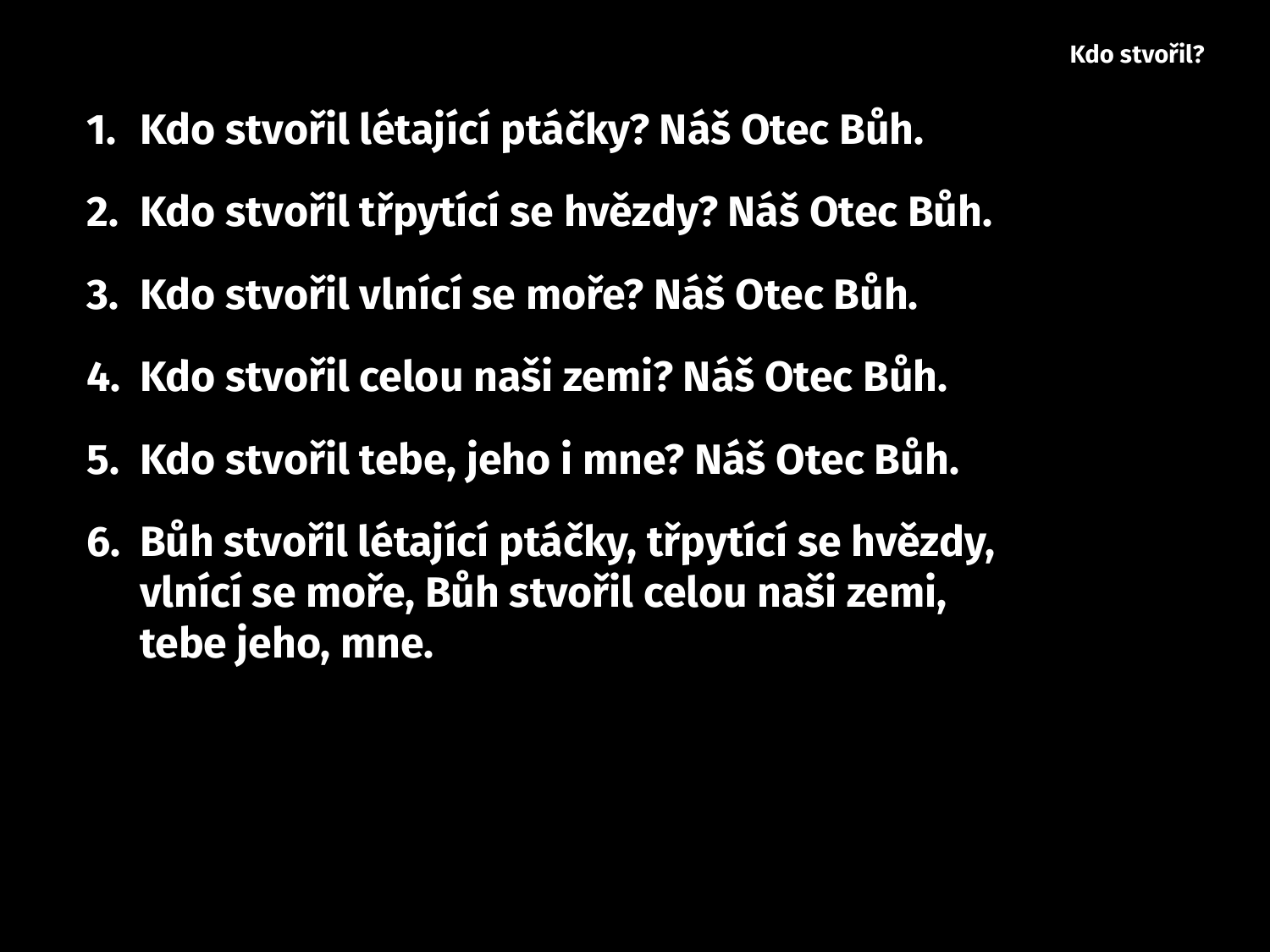

# Kdo stvořil?
Kdo stvořil létající ptáčky? Náš Otec Bůh.
Kdo stvořil třpytící se hvězdy? Náš Otec Bůh.
Kdo stvořil vlnící se moře? Náš Otec Bůh.
Kdo stvořil celou naši zemi? Náš Otec Bůh.
Kdo stvořil tebe, jeho i mne? Náš Otec Bůh.
Bůh stvořil létající ptáčky, třpytící se hvězdy,
vlnící se moře, Bůh stvořil celou naši zemi,
tebe jeho, mne.